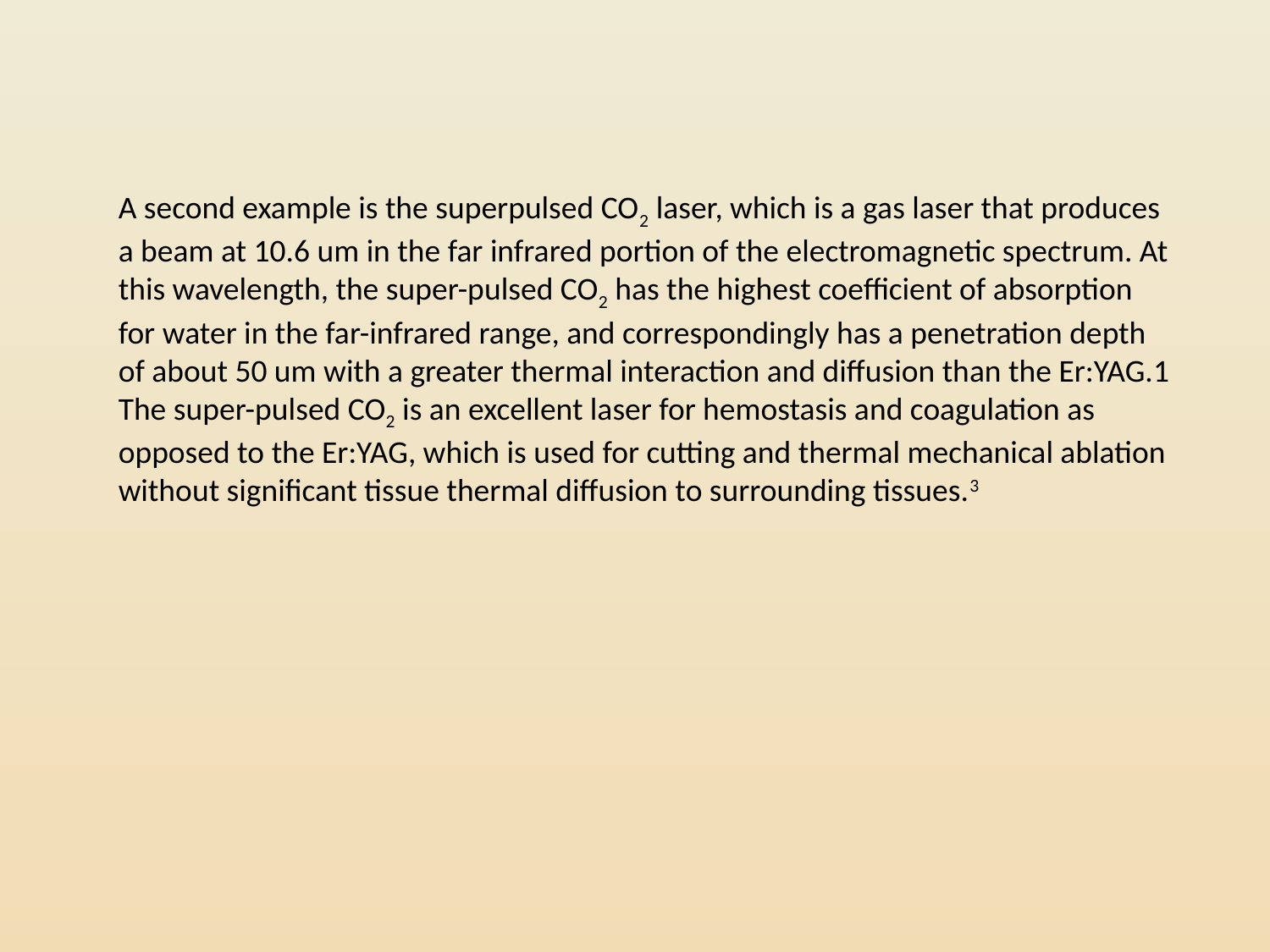

A second example is the superpulsed CO2 laser, which is a gas laser that produces a beam at 10.6 um in the far infrared portion of the electromagnetic spectrum. At this wavelength, the super-pulsed CO2 has the highest coefficient of absorption for water in the far-infrared range, and correspondingly has a penetration depth of about 50 um with a greater thermal interaction and diffusion than the Er:YAG.1 The super-pulsed CO2 is an excellent laser for hemostasis and coagulation as opposed to the Er:YAG, which is used for cutting and thermal mechanical ablation without significant tissue thermal diffusion to surrounding tissues.3